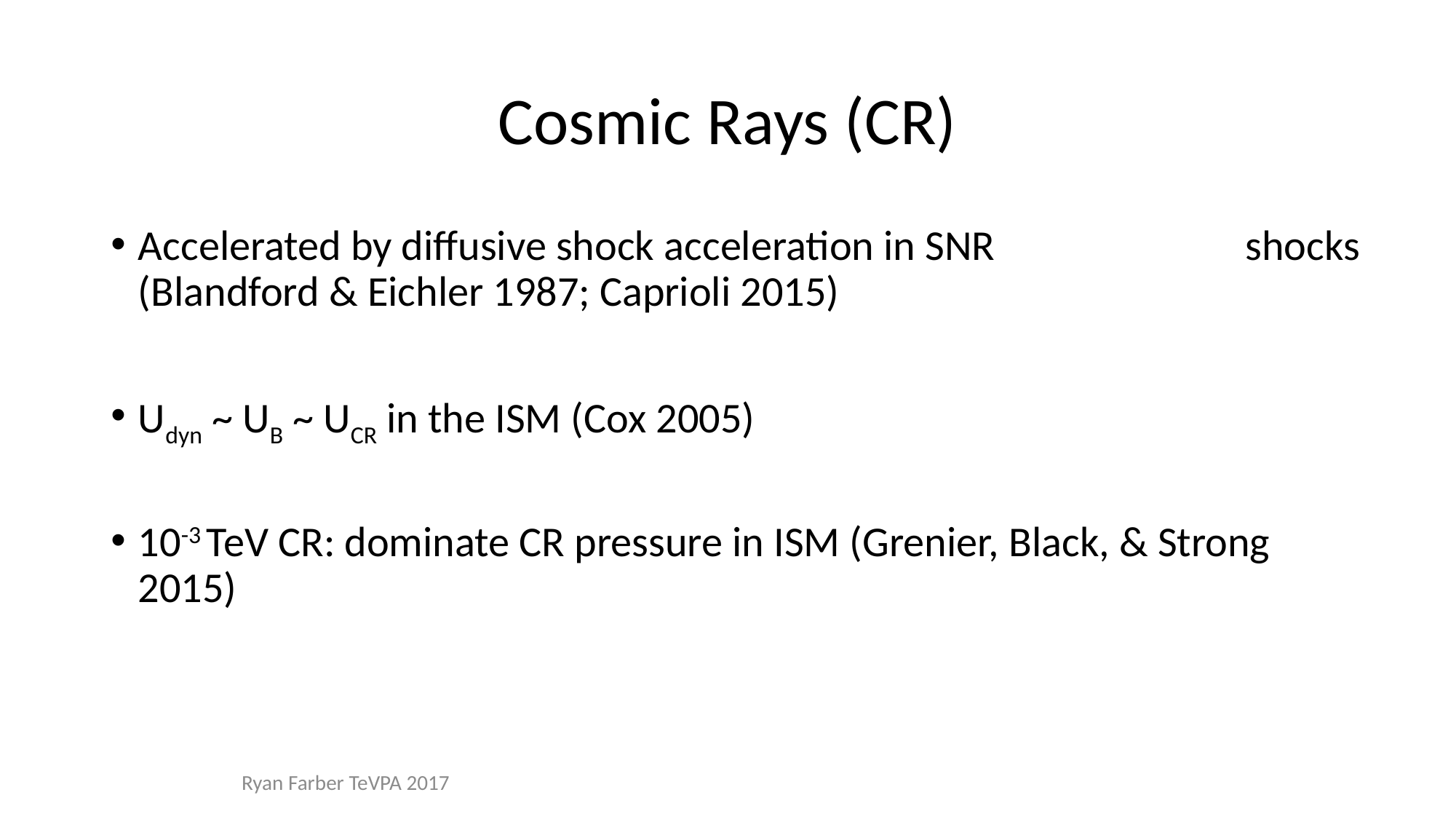

# Cosmic Rays (CR)
Accelerated by diffusive shock acceleration in SNR                          shocks (Blandford & Eichler 1987; Caprioli 2015)

Udyn ~ UB ~ UCR in the ISM (Cox 2005)

10-3 TeV CR: dominate CR pressure in ISM (Grenier, Black, & Strong 2015)
Ryan Farber TeVPA 2017